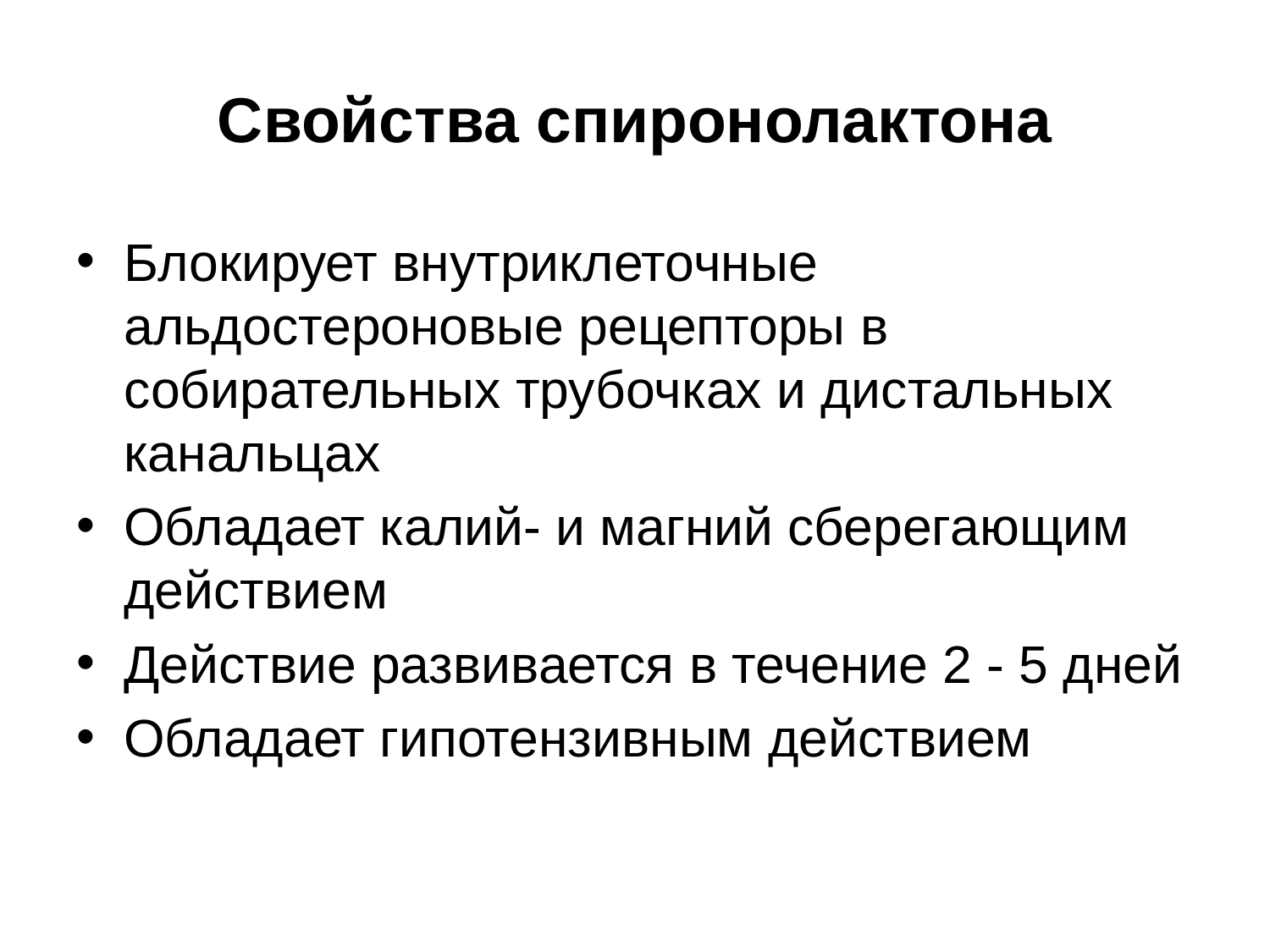

# Свойства спиронолактона
Блокирует внутриклеточные альдостероновые рецепторы в собирательных трубочках и дистальных канальцах
Обладает калий- и магний сберегающим действием
Действие развивается в течение 2 - 5 дней
Обладает гипотензивным действием